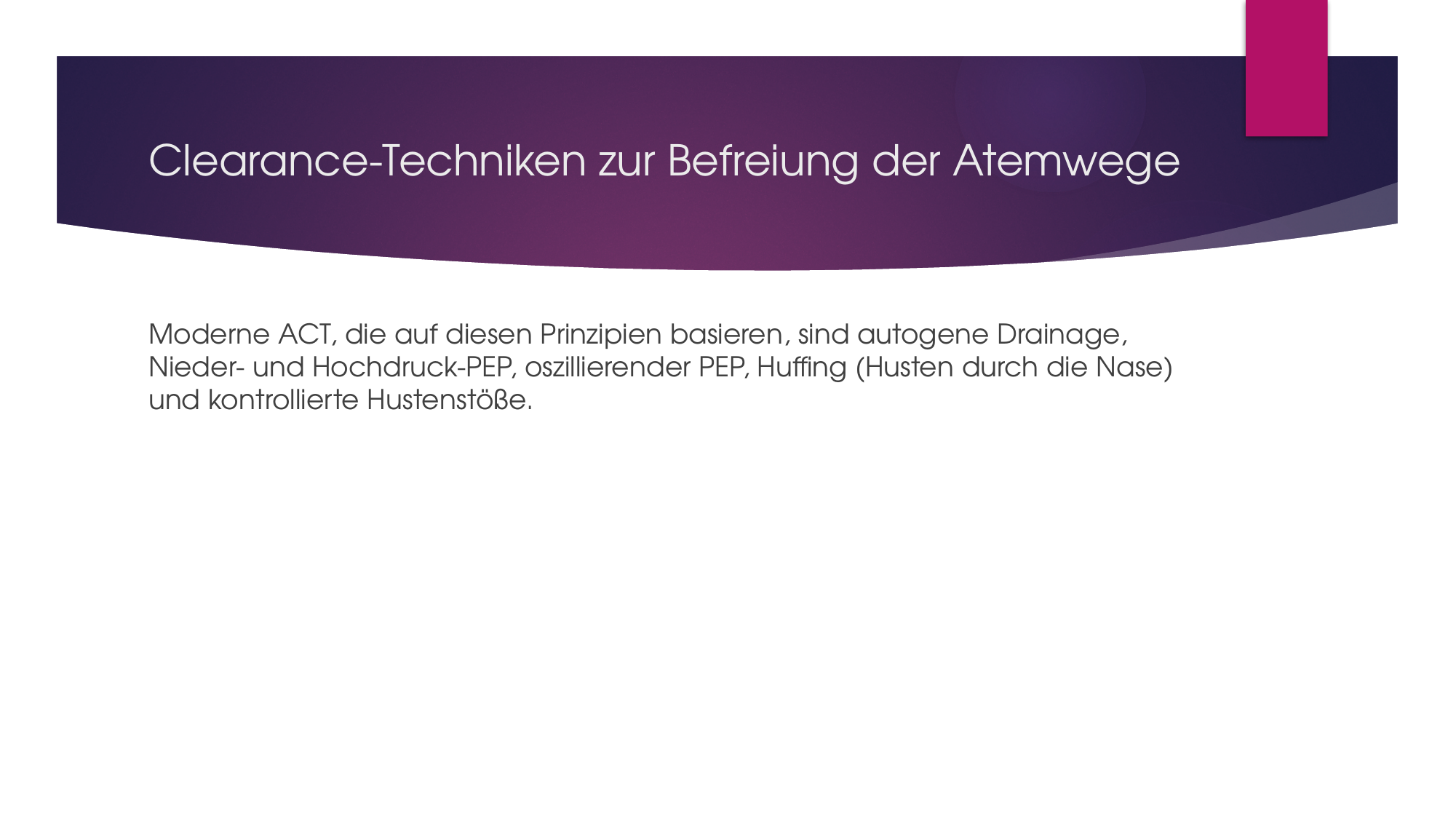

# Clearance-Techniken zur Befreiung der Atemwege
Moderne ACT, die auf diesen Prinzipien basieren, sind autogene Drainage, Nieder- und Hochdruck-PEP, oszillierender PEP, Huffing (Husten durch die Nase) und kontrollierte Hustenstöße.